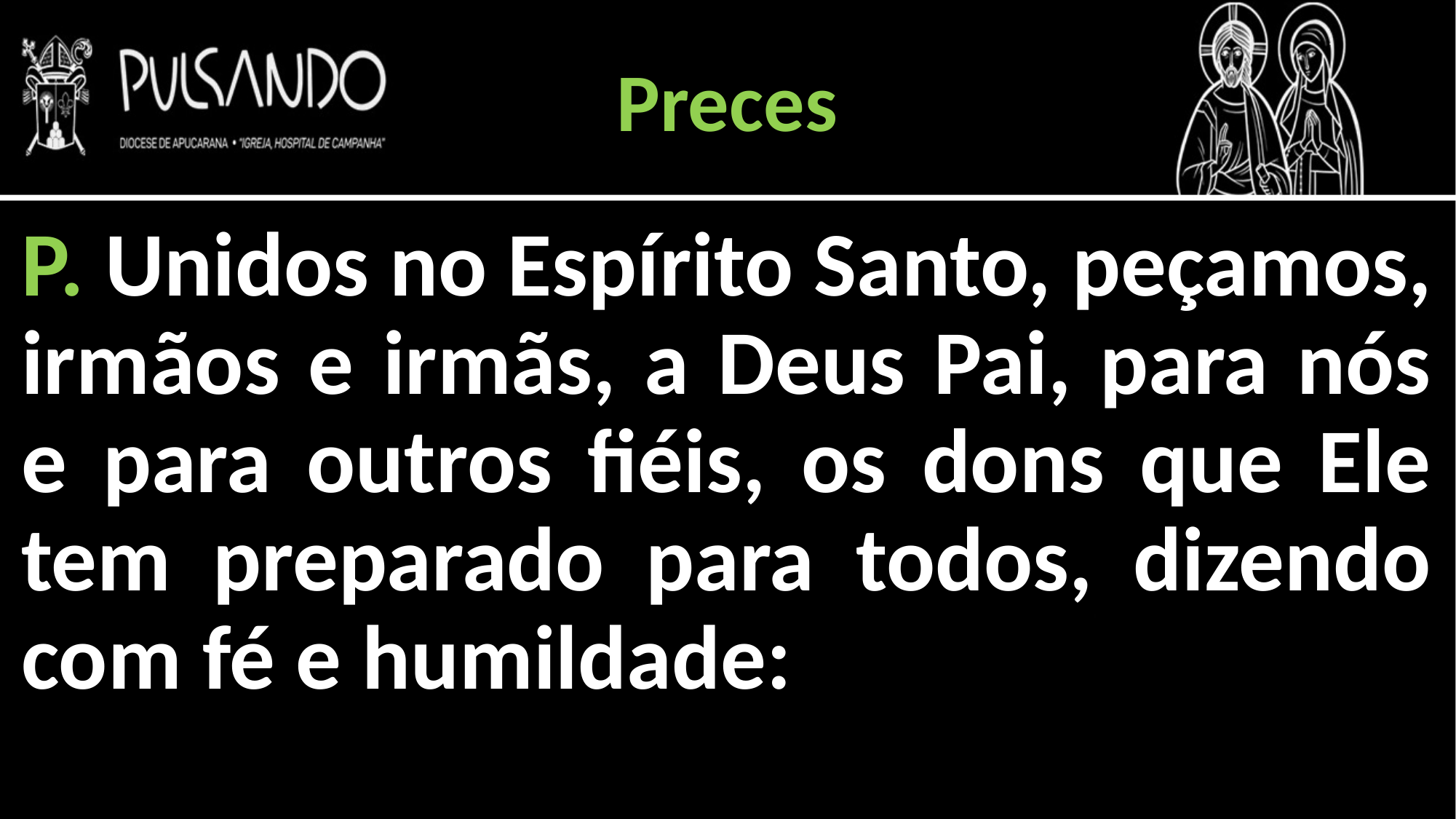

Preces
P. Unidos no Espírito Santo, peçamos, irmãos e irmãs, a Deus Pai, para nós e para outros fiéis, os dons que Ele tem preparado para todos, dizendo com fé e humildade: